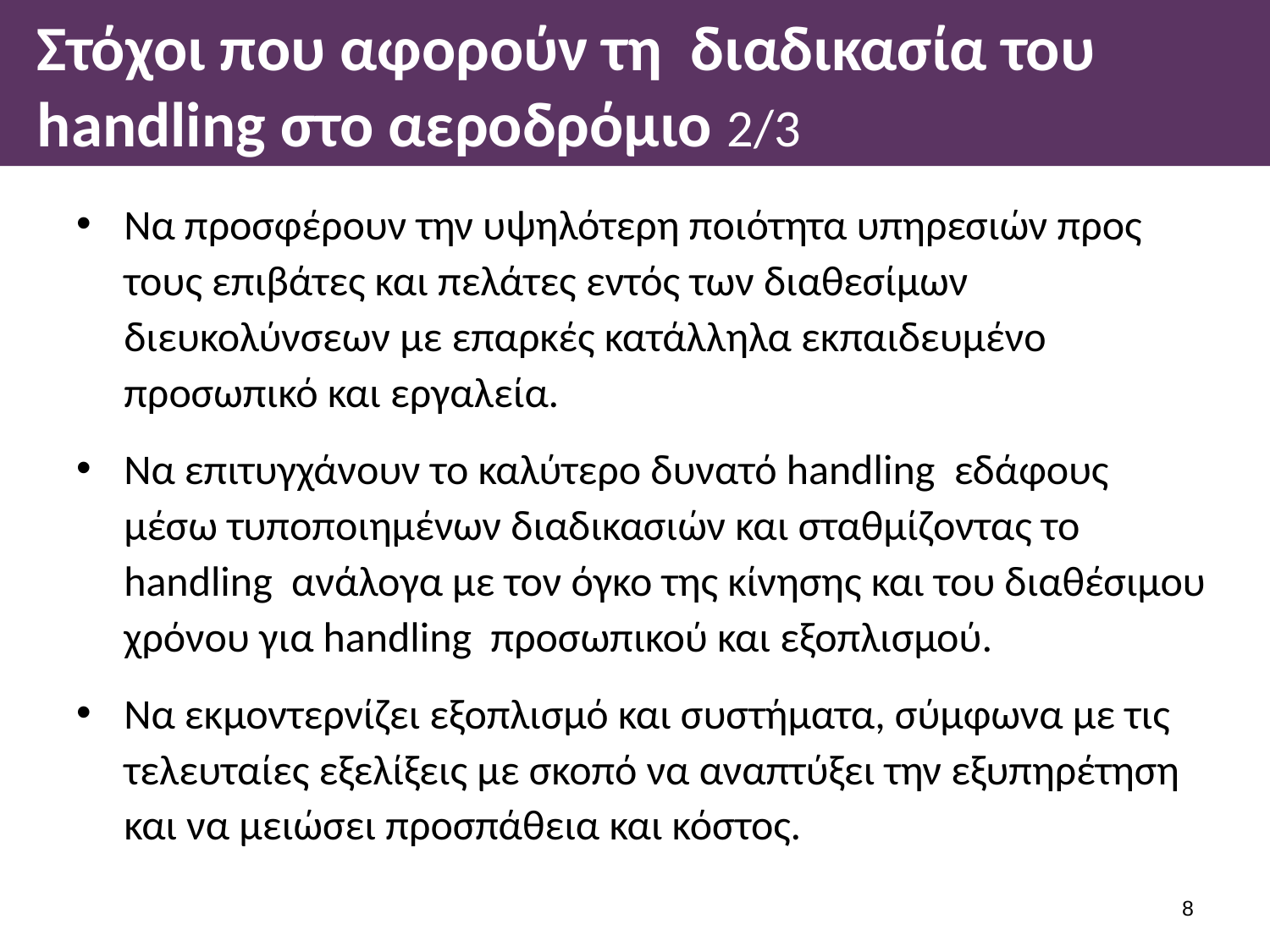

# Στόχοι που αφορούν τη  διαδικασία του handling στο αεροδρόμιο 2/3
Να προσφέρουν την υψηλότερη ποιότητα υπηρεσιών προς τους επιβάτες και πελάτες εντός των διαθεσίμων διευκολύνσεων με επαρκές κατάλληλα εκπαιδευμένο προσωπικό και εργαλεία.
Να επιτυγχάνουν το καλύτερο δυνατό handling  εδάφους μέσω τυποποιημένων διαδικασιών και σταθμίζοντας το handling  ανάλογα με τον όγκο της κίνησης και του διαθέσιμου χρόνου για handling  προσωπικού και εξοπλισμού.
Να εκμοντερνίζει εξοπλισμό και συστήματα, σύμφωνα με τις τελευταίες εξελίξεις με σκοπό να αναπτύξει την εξυπηρέτηση και να μειώσει προσπάθεια και κόστος.

8